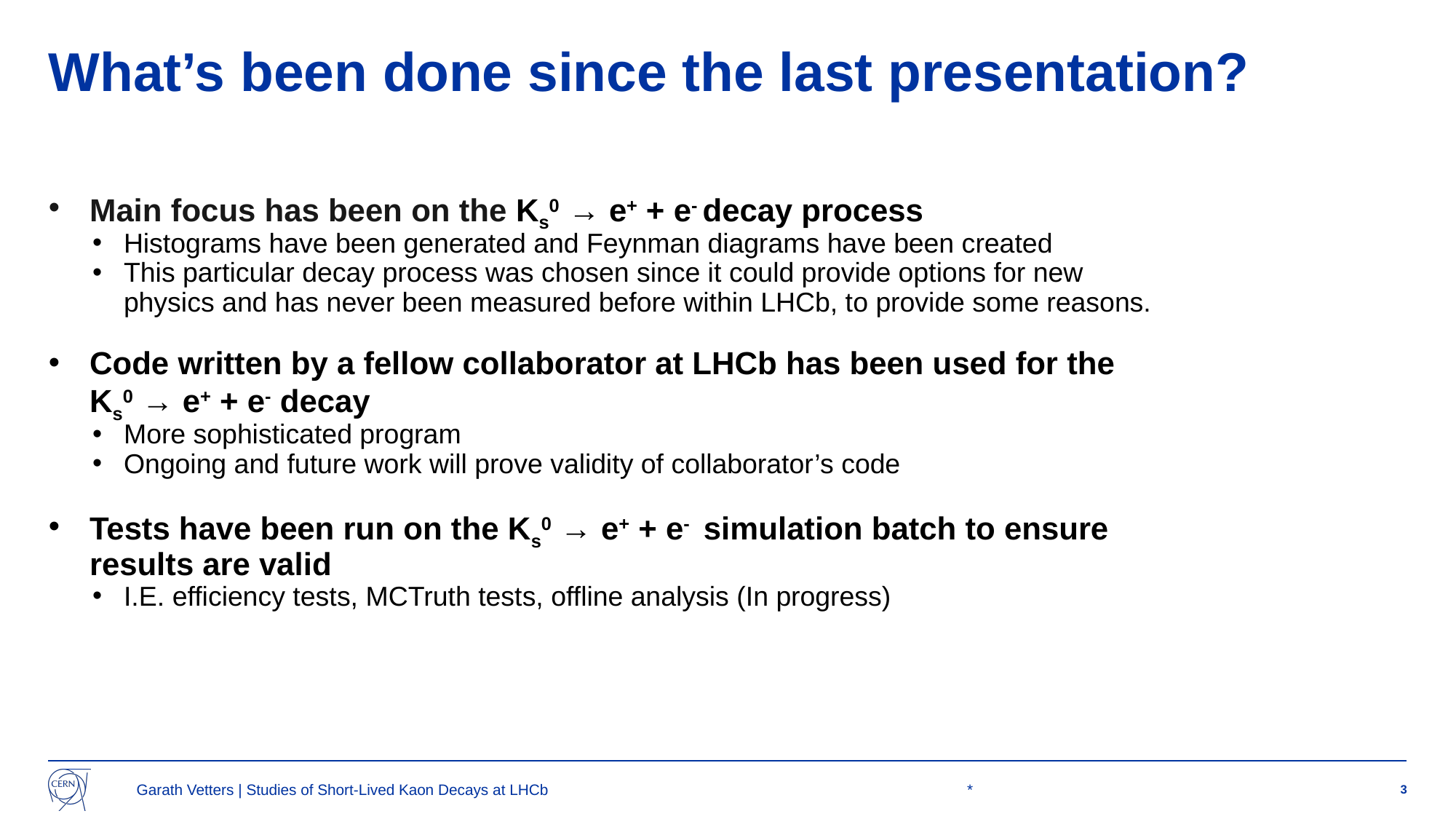

# What’s been done since the last presentation?
Main focus has been on the Ks0 → e+ + e- decay process
Histograms have been generated and Feynman diagrams have been created
This particular decay process was chosen since it could provide options for new physics and has never been measured before within LHCb, to provide some reasons.
Code written by a fellow collaborator at LHCb has been used for the   Ks0 → e+ + e- decay
More sophisticated program
Ongoing and future work will prove validity of collaborator’s code
Tests have been run on the Ks0 → e+ + e-  simulation batch to ensure results are valid
I.E. efficiency tests, MCTruth tests, offline analysis (In progress)

Garath Vetters | Studies of Short-Lived Kaon Decays at LHCb
*
3